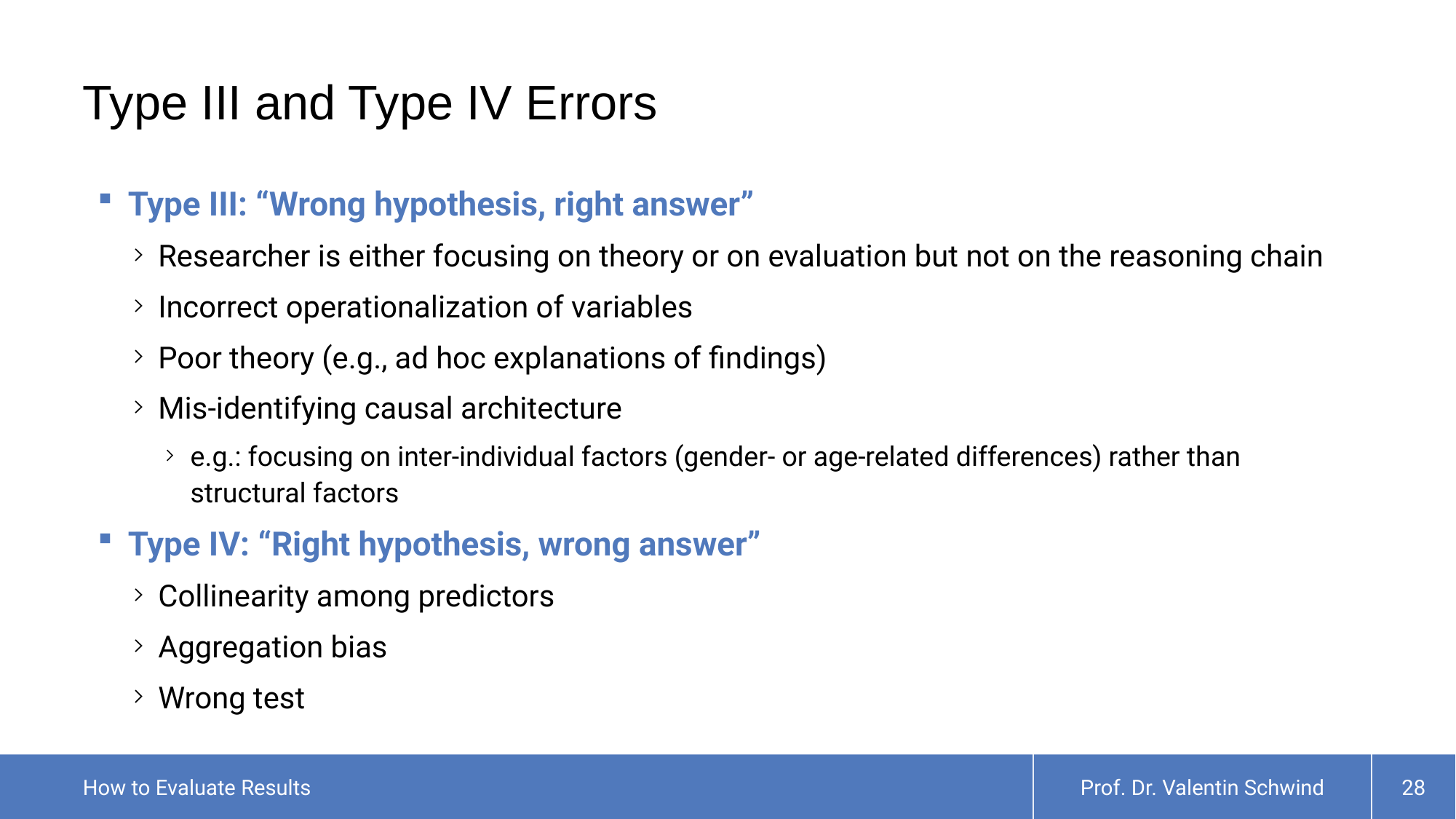

# Type III and Type IV Errors
Type III: “Wrong hypothesis, right answer”
Researcher is either focusing on theory or on evaluation but not on the reasoning chain
Incorrect operationalization of variables
Poor theory (e.g., ad hoc explanations of findings)
Mis-identifying causal architecture
e.g.: focusing on inter-individual factors (gender- or age-related differences) rather than structural factors
Type IV: “Right hypothesis, wrong answer”
Collinearity among predictors
Aggregation bias
Wrong test

How to Evaluate Results
Prof. Dr. Valentin Schwind
28